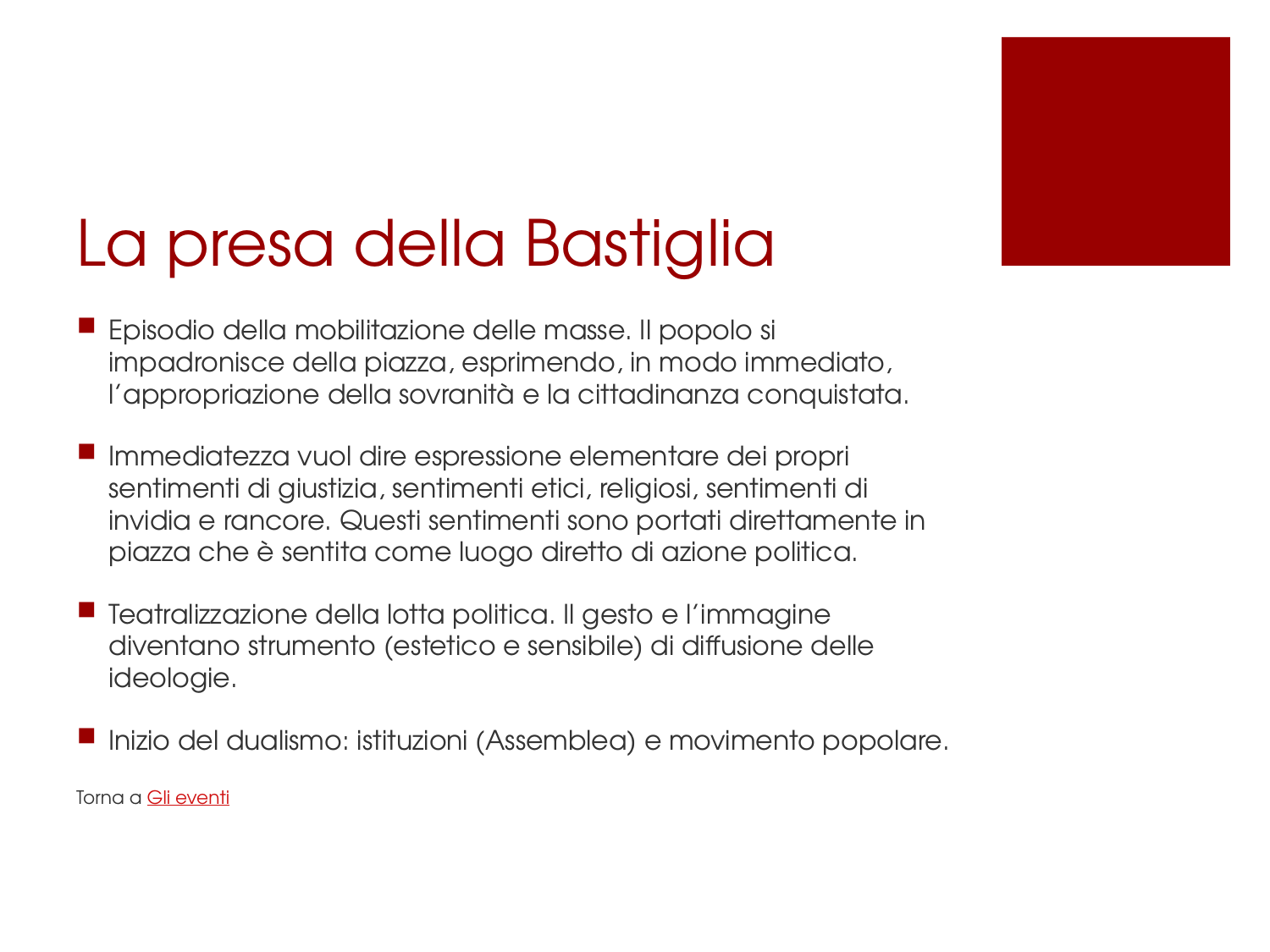

# La presa della Bastiglia
Episodio della mobilitazione delle masse. Il popolo si impadronisce della piazza, esprimendo, in modo immediato, l’appropriazione della sovranità e la cittadinanza conquistata.
Immediatezza vuol dire espressione elementare dei propri sentimenti di giustizia, sentimenti etici, religiosi, sentimenti di invidia e rancore. Questi sentimenti sono portati direttamente in piazza che è sentita come luogo diretto di azione politica.
Teatralizzazione della lotta politica. Il gesto e l’immagine diventano strumento (estetico e sensibile) di diffusione delle ideologie.
Inizio del dualismo: istituzioni (Assemblea) e movimento popolare.
Torna a Gli eventi